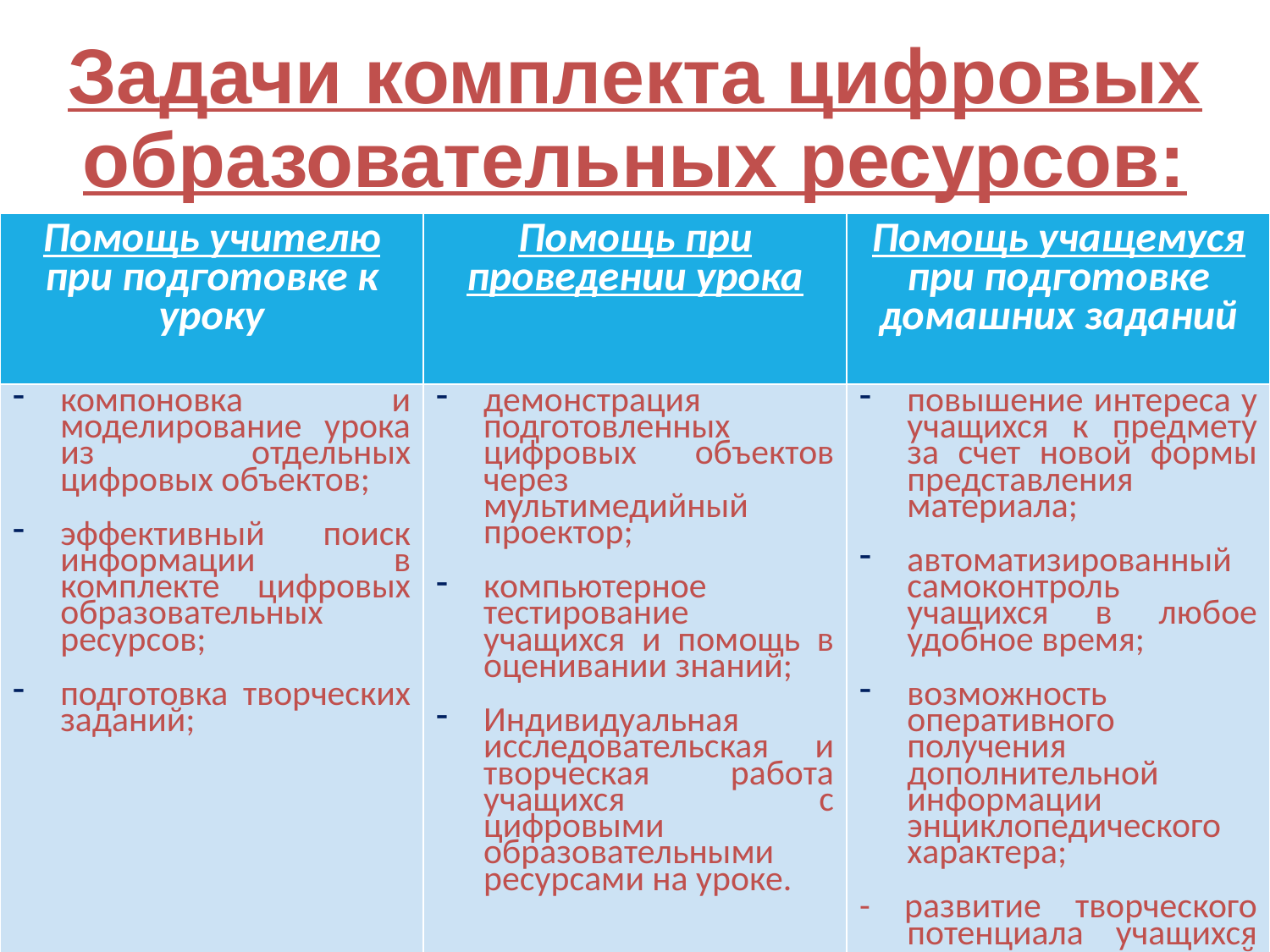

# Задачи комплекта цифровых образовательных ресурсов:
| Помощь учителю при подготовке к уроку | Помощь при проведении урока | Помощь учащемуся при подготовке домашних заданий |
| --- | --- | --- |
| компоновка и моделирование урока из отдельных цифровых объектов; эффективный поиск информации в комплекте цифровых образовательных ресурсов; подготовка творческих заданий; | демонстрация подготовленных цифровых объектов через мультимедийный проектор; компьютерное тестирование учащихся и помощь в оценивании знаний; Индивидуальная исследовательская и творческая работа учащихся с цифровыми образовательными ресурсами на уроке. | повышение интереса у учащихся к предмету за счет новой формы представления материала; автоматизированный самоконтроль учащихся в любое удобное время; возможность оперативного получения дополнительной информации энциклопедического характера; - развитие творческого потенциала учащихся в предметной виртуальной среде; |